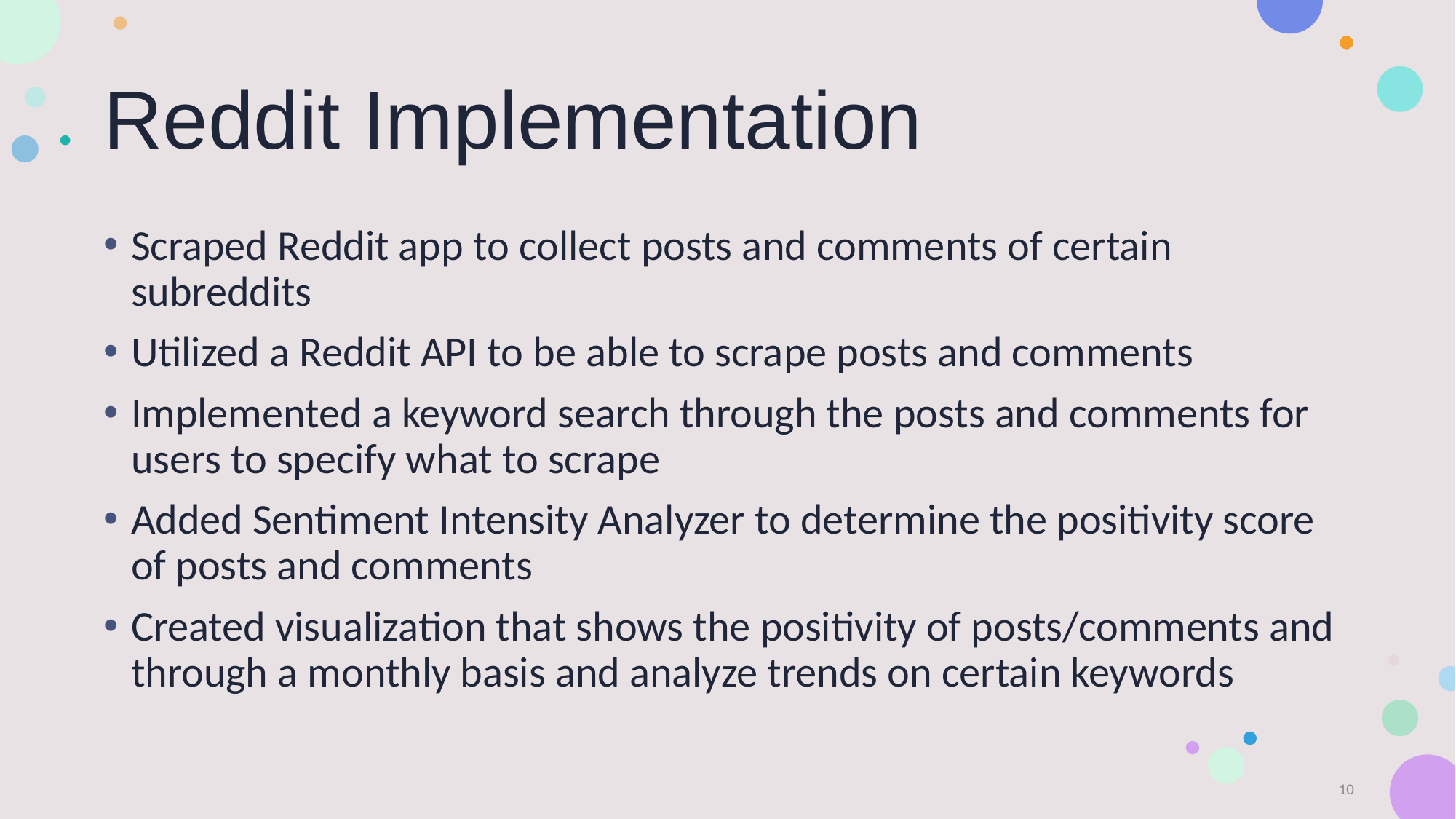

# Reddit Implementation
Scraped Reddit app to collect posts and comments of certain subreddits
Utilized a Reddit API to be able to scrape posts and comments
Implemented a keyword search through the posts and comments for users to specify what to scrape
Added Sentiment Intensity Analyzer to determine the positivity score of posts and comments
Created visualization that shows the positivity of posts/comments and through a monthly basis and analyze trends on certain keywords
10